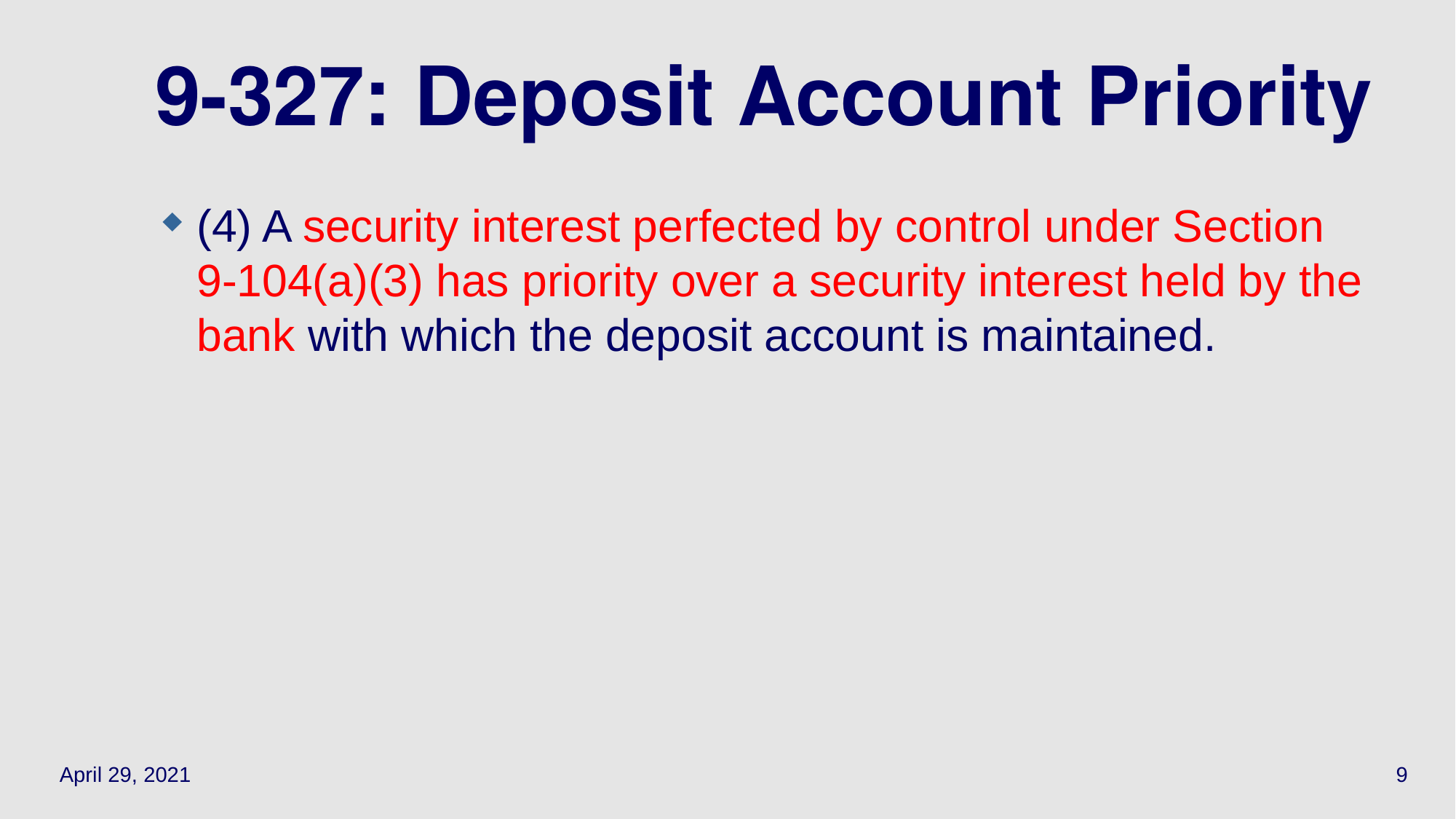

# 9-327: Deposit Account Priority
(4) A security interest perfected by control under Section 9‑104(a)(3) has priority over a security interest held by the bank with which the deposit account is maintained.
April 29, 2021
9